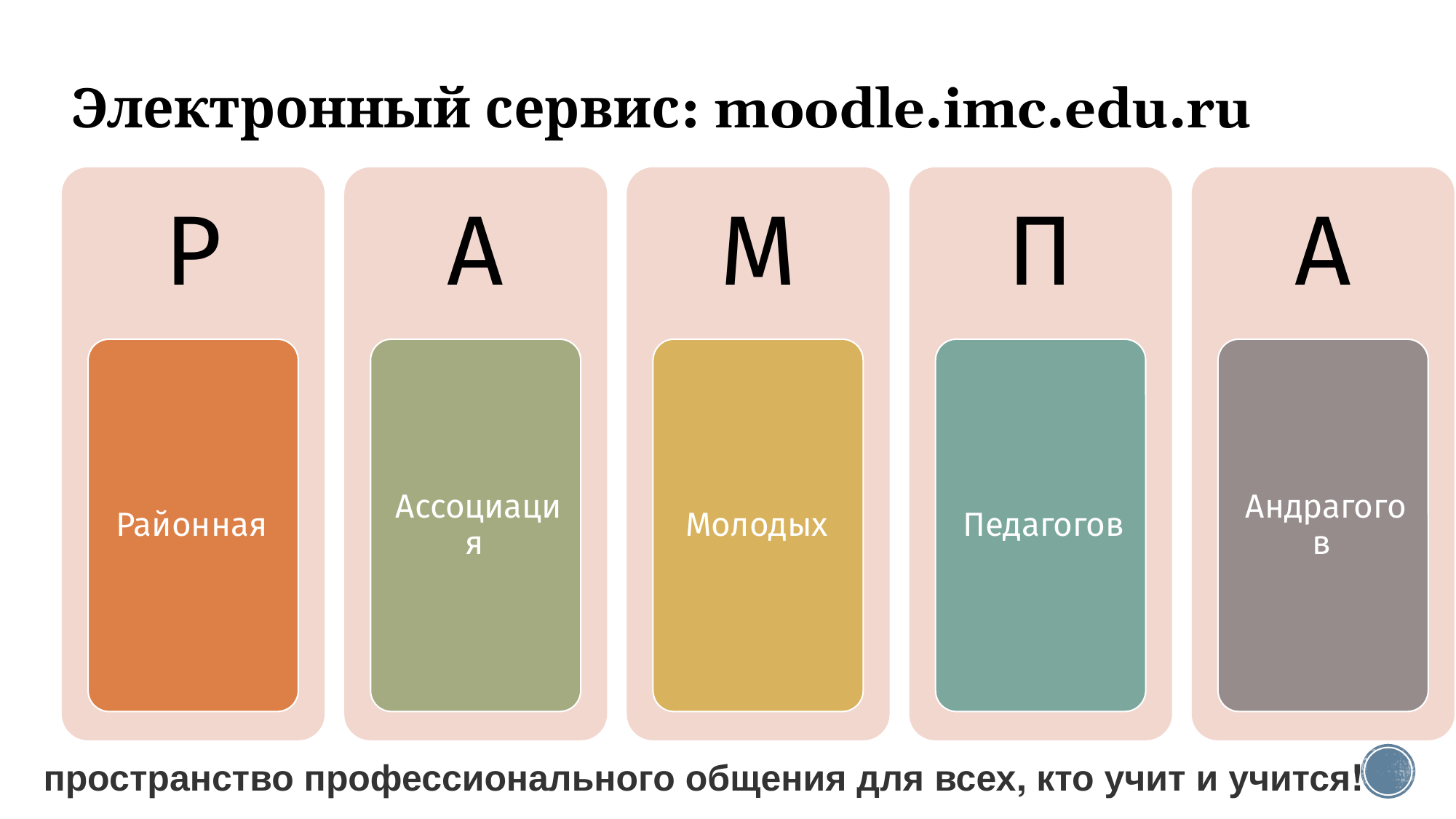

# Электронный сервис: moodle.imc.edu.ru
Р
Районная
А
Ассоциация
М
Молодых
П
Педагогов
А
Андрагогов
пространство профессионального общения для всех, кто учит и учится!